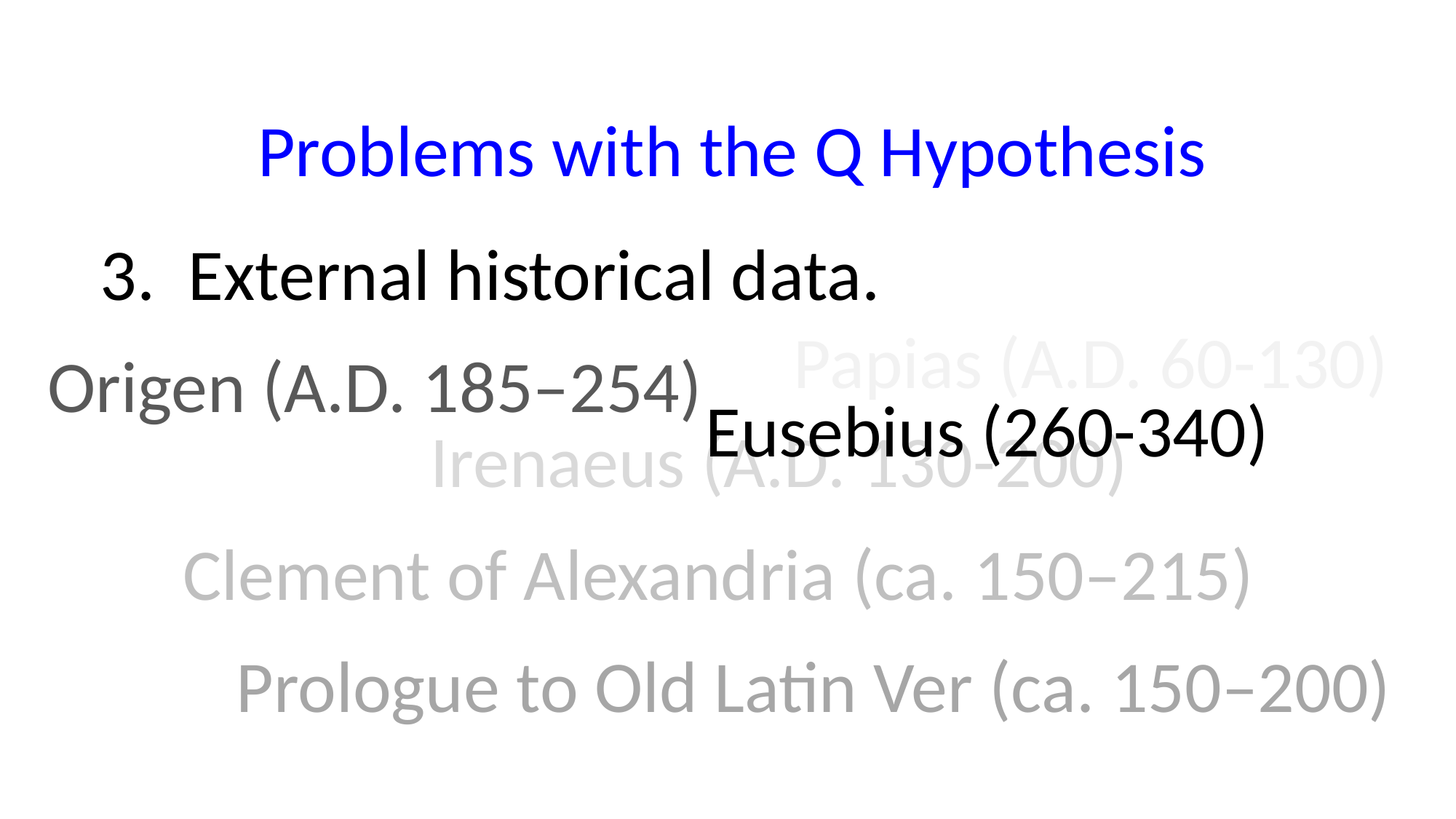

Problems with the Q Hypothesis
3.  External historical data.
Papias (A.D. 60-130)
Origen (A.D. 185–254)
Eusebius (260-340)
Irenaeus (A.D. 130-200)
Clement of Alexandria (ca. 150–215)
Prologue to Old Latin Ver (ca. 150–200)